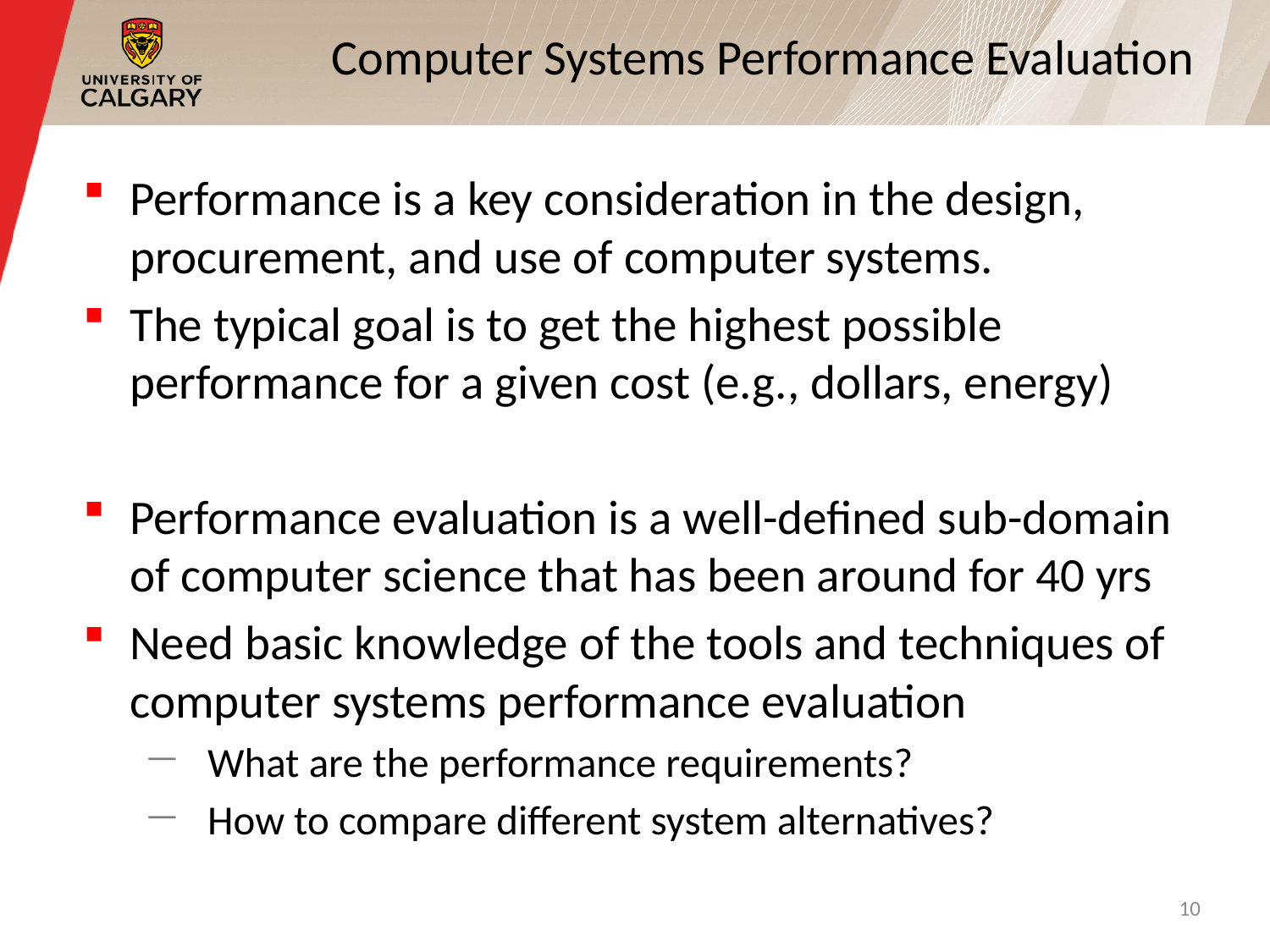

# Computer Systems Performance Evaluation
Performance is a key consideration in the design, procurement, and use of computer systems.
The typical goal is to get the highest possible performance for a given cost (e.g., dollars, energy)

Performance evaluation is a well-defined sub-domain of computer science that has been around for 40 yrs
Need basic knowledge of the tools and techniques of computer systems performance evaluation
What are the performance requirements?
How to compare different system alternatives?

10